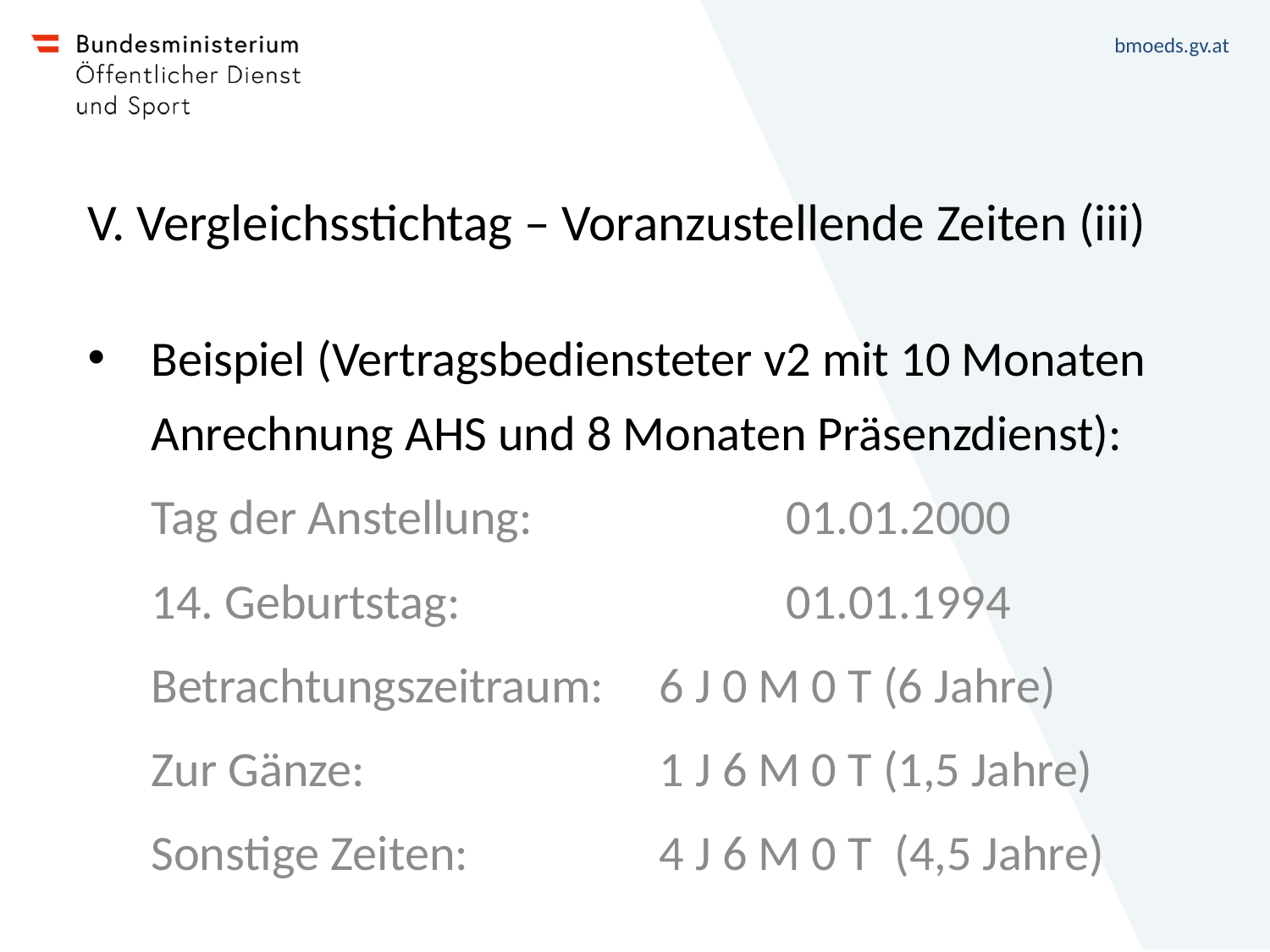

# V. Vergleichsstichtag – Voranzustellende Zeiten (iii)
Beispiel (Vertragsbediensteter v2 mit 10 Monaten Anrechnung AHS und 8 Monaten Präsenzdienst):
Tag der Anstellung: 		01.01.2000
14. Geburtstag:			01.01.1994
Betrachtungszeitraum:	6 J 0 M 0 T (6 Jahre)
Zur Gänze:			1 J 6 M 0 T (1,5 Jahre)
Sonstige Zeiten:		4 J 6 M 0 T  (4,5 Jahre)